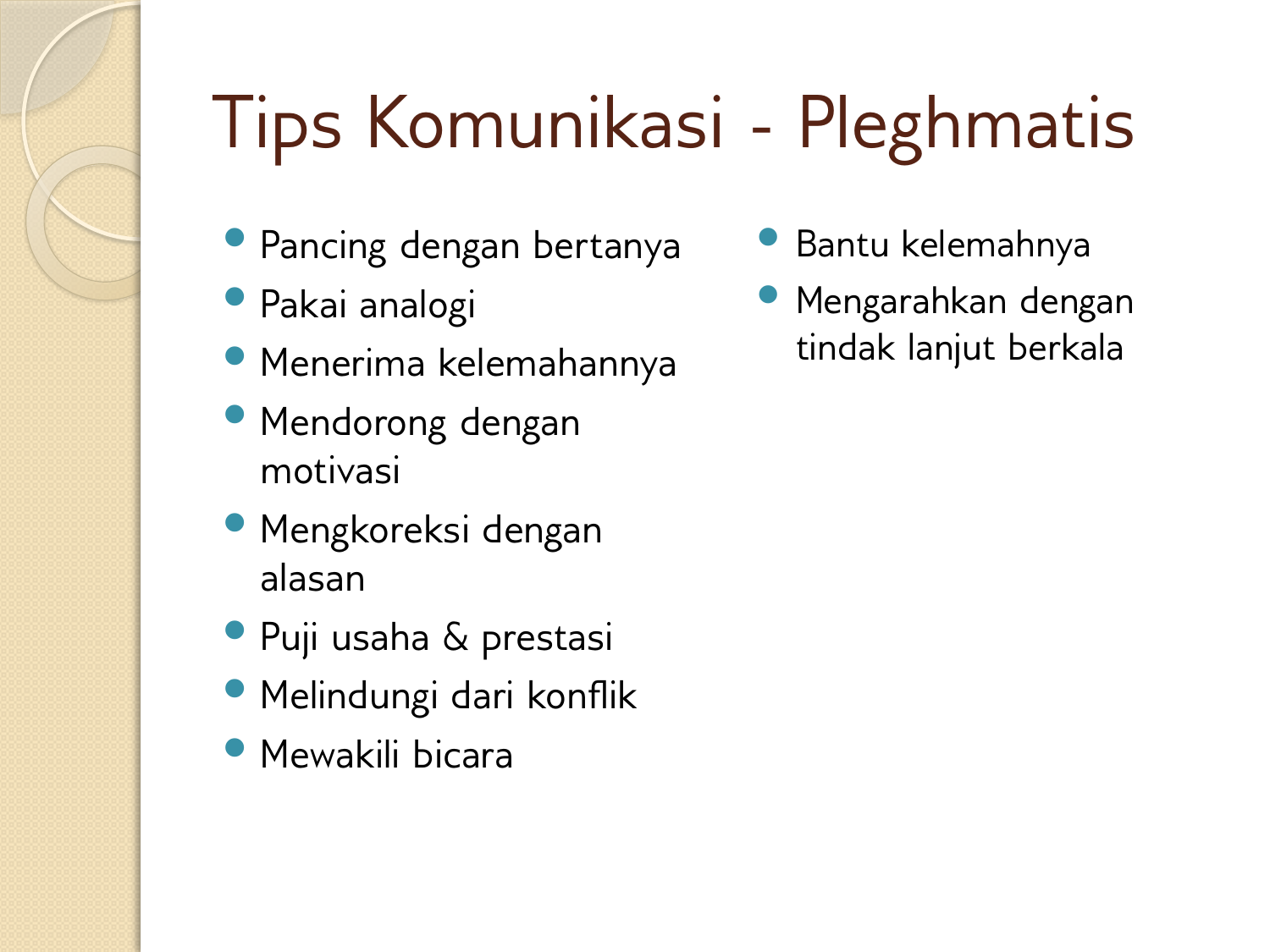

# Tips Komunikasi - Pleghmatis
Pancing dengan bertanya
Pakai analogi
Menerima kelemahannya
Mendorong dengan motivasi
Mengkoreksi dengan alasan
Puji usaha & prestasi
Melindungi dari konflik
Mewakili bicara
Bantu kelemahnya
Mengarahkan dengan tindak lanjut berkala